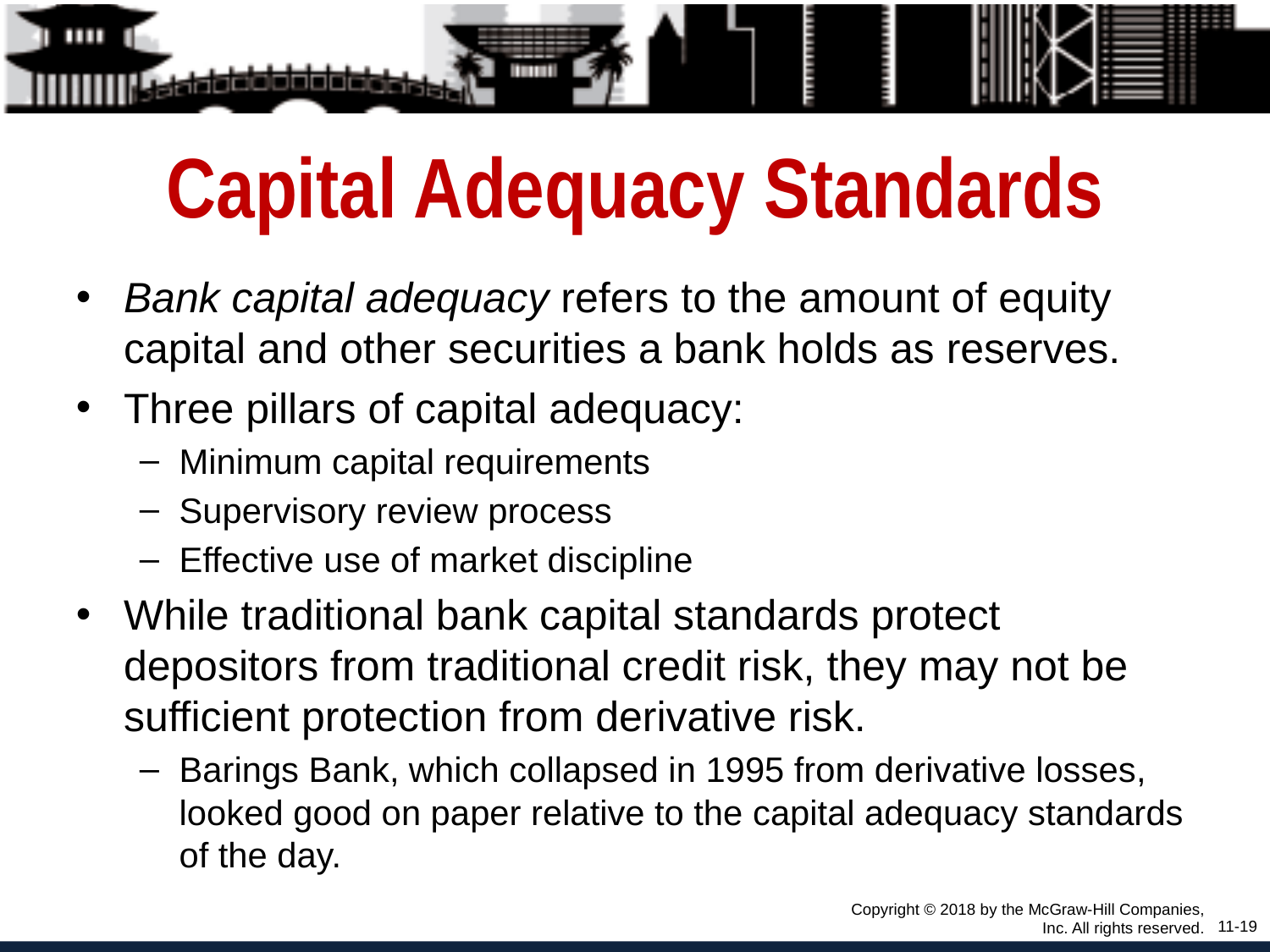

# Capital Adequacy Standards
Bank capital adequacy refers to the amount of equity capital and other securities a bank holds as reserves.
Three pillars of capital adequacy:
Minimum capital requirements
Supervisory review process
Effective use of market discipline
While traditional bank capital standards protect depositors from traditional credit risk, they may not be sufficient protection from derivative risk.
Barings Bank, which collapsed in 1995 from derivative losses, looked good on paper relative to the capital adequacy standards of the day.
Copyright © 2018 by the McGraw-Hill Companies, Inc. All rights reserved.

11-19